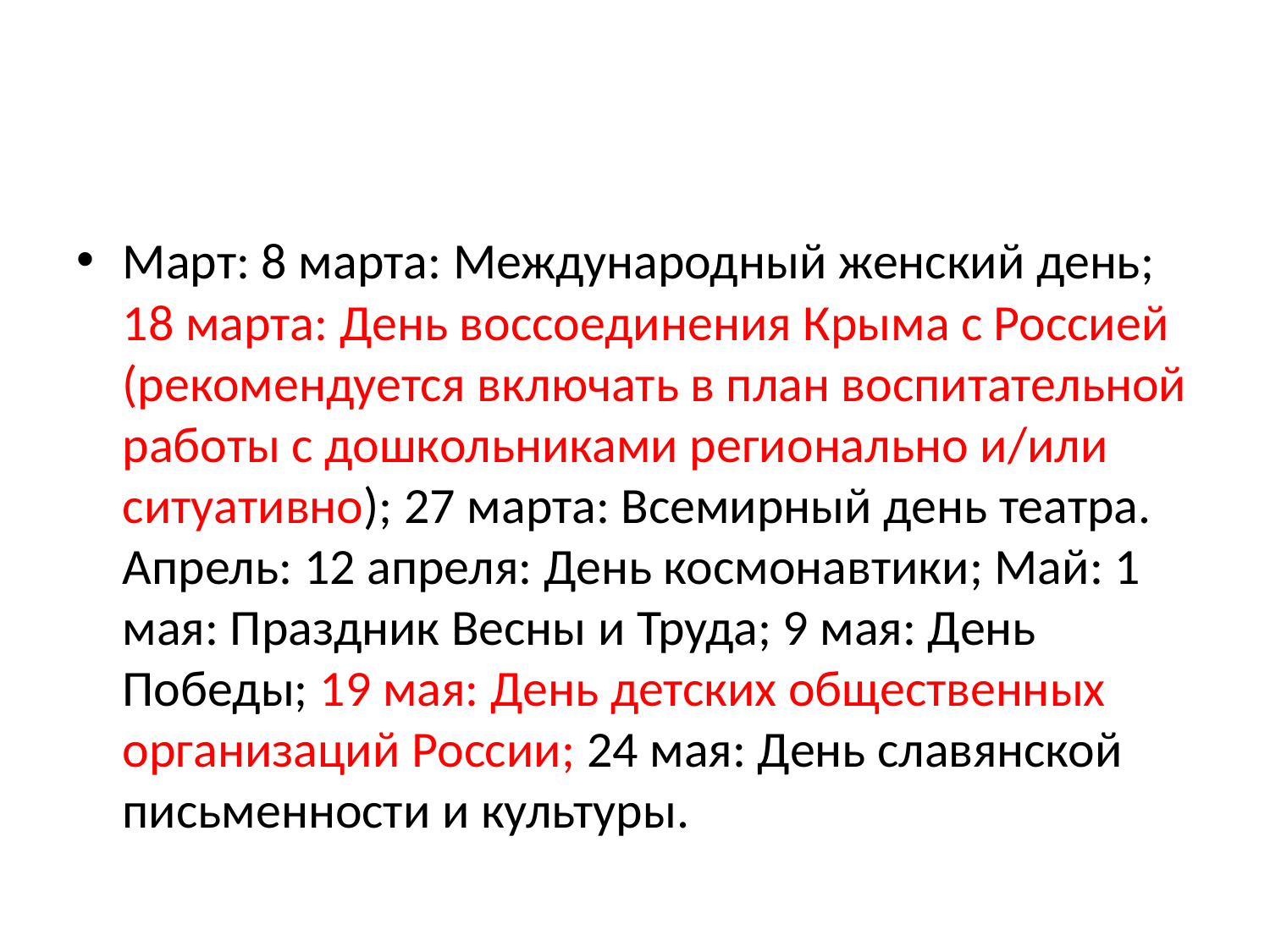

#
Март: 8 марта: Международный женский день; 18 марта: День воссоединения Крыма с Россией (рекомендуется включать в план воспитательной работы с дошкольниками регионально и/или ситуативно); 27 марта: Всемирный день театра. Апрель: 12 апреля: День космонавтики; Май: 1 мая: Праздник Весны и Труда; 9 мая: День Победы; 19 мая: День детских общественных организаций России; 24 мая: День славянской письменности и культуры.